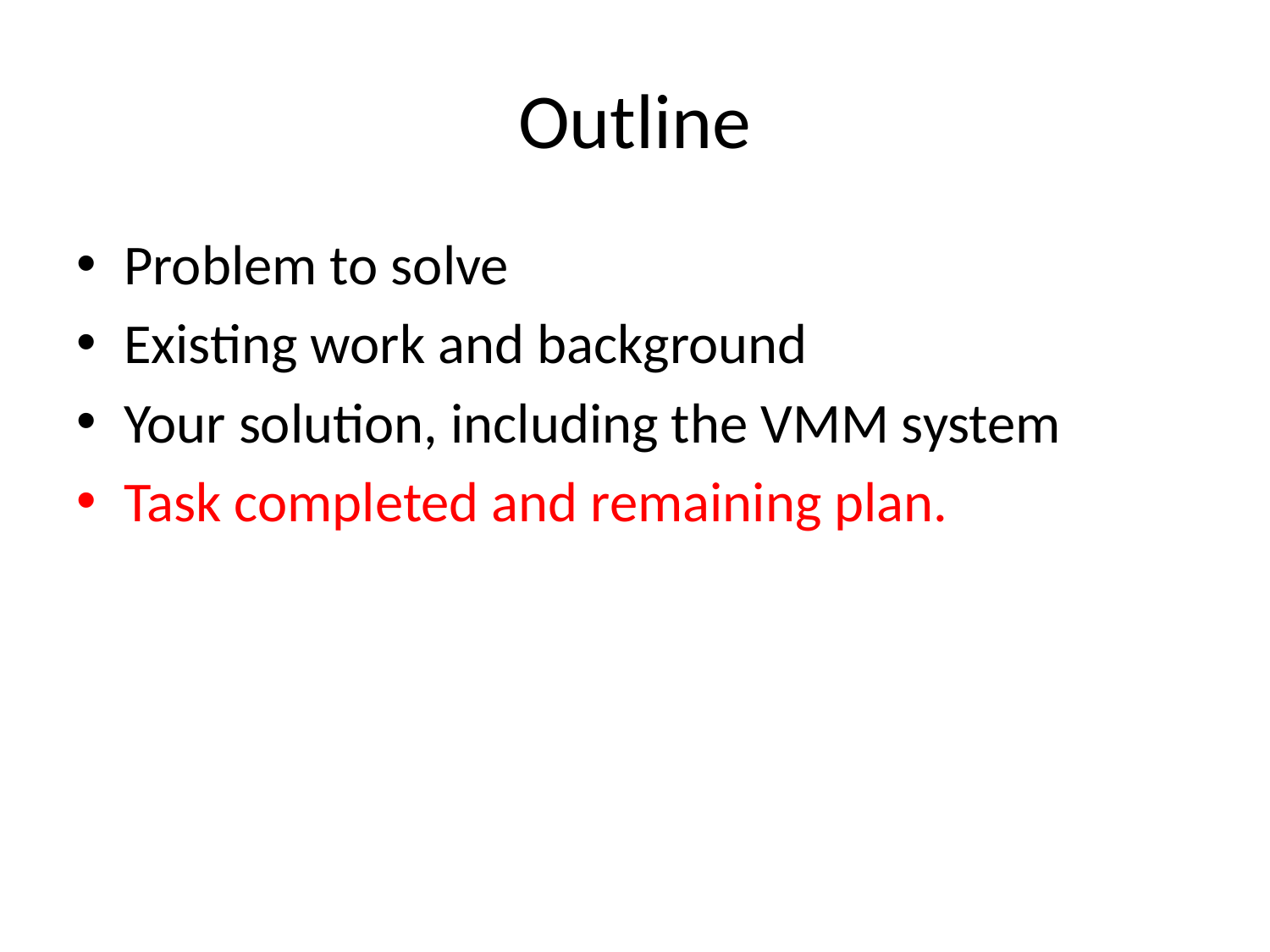

# Outline
Problem to solve
Existing work and background
Your solution, including the VMM system
Task completed and remaining plan.